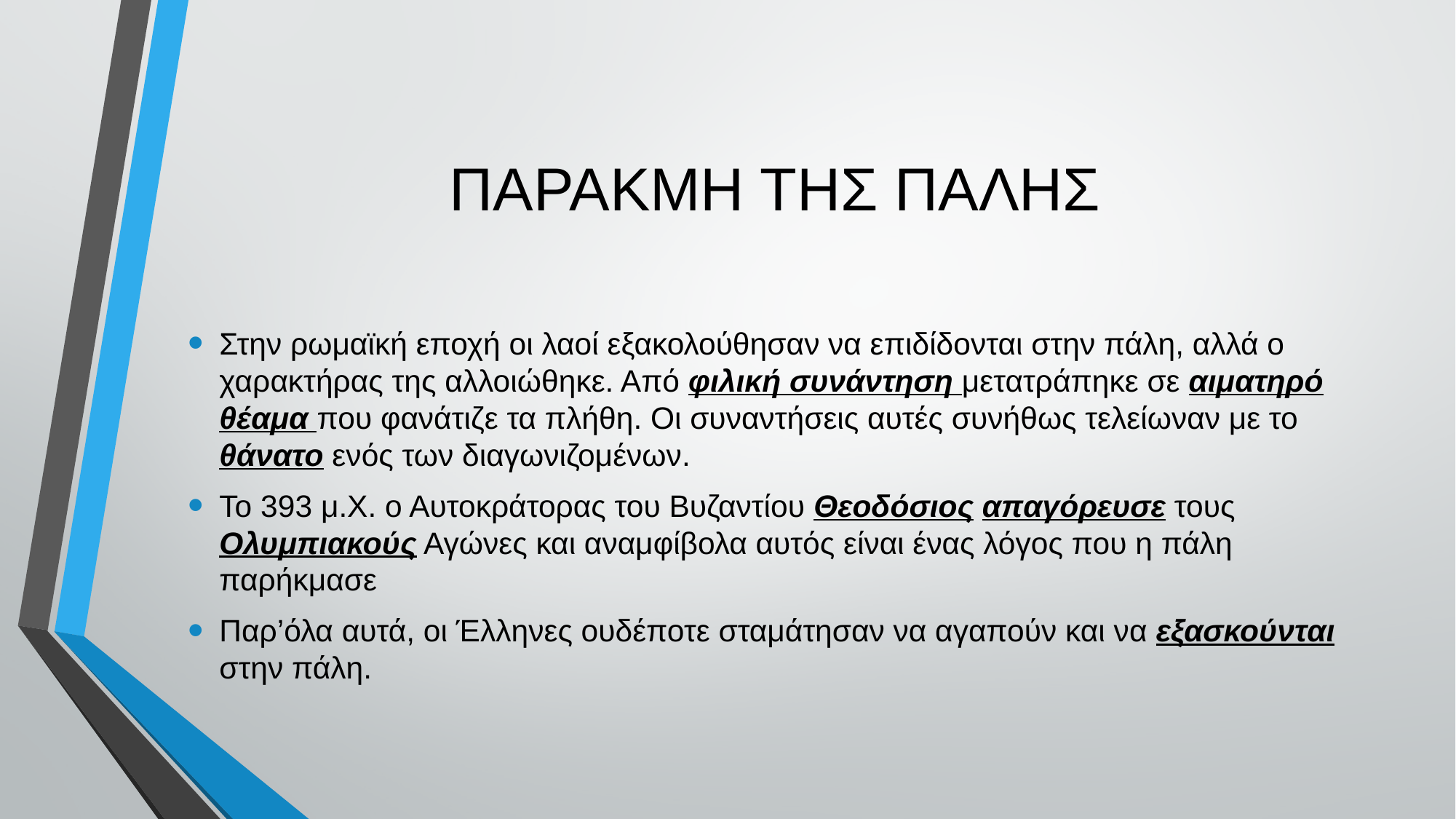

# ΠΑΡΑΚΜΗ ΤΗΣ ΠΑΛΗΣ
Στην ρωμαϊκή εποχή οι λαοί εξακολούθησαν να επιδίδονται στην πάλη, αλλά ο χαρακτήρας της αλλοιώθηκε. Από φιλική συνάντηση μετατράπηκε σε αιματηρό θέαμα που φανάτιζε τα πλήθη. Οι συναντήσεις αυτές συνήθως τελείωναν με το θάνατο ενός των διαγωνιζομένων.
Το 393 μ.Χ. ο Αυτοκράτορας του Βυζαντίου Θεοδόσιος απαγόρευσε τους Ολυμπιακούς Αγώνες και αναμφίβολα αυτός είναι ένας λόγος που η πάλη παρήκμασε
Παρ’όλα αυτά, οι Έλληνες ουδέποτε σταμάτησαν να αγαπούν και να εξασκούνται στην πάλη.